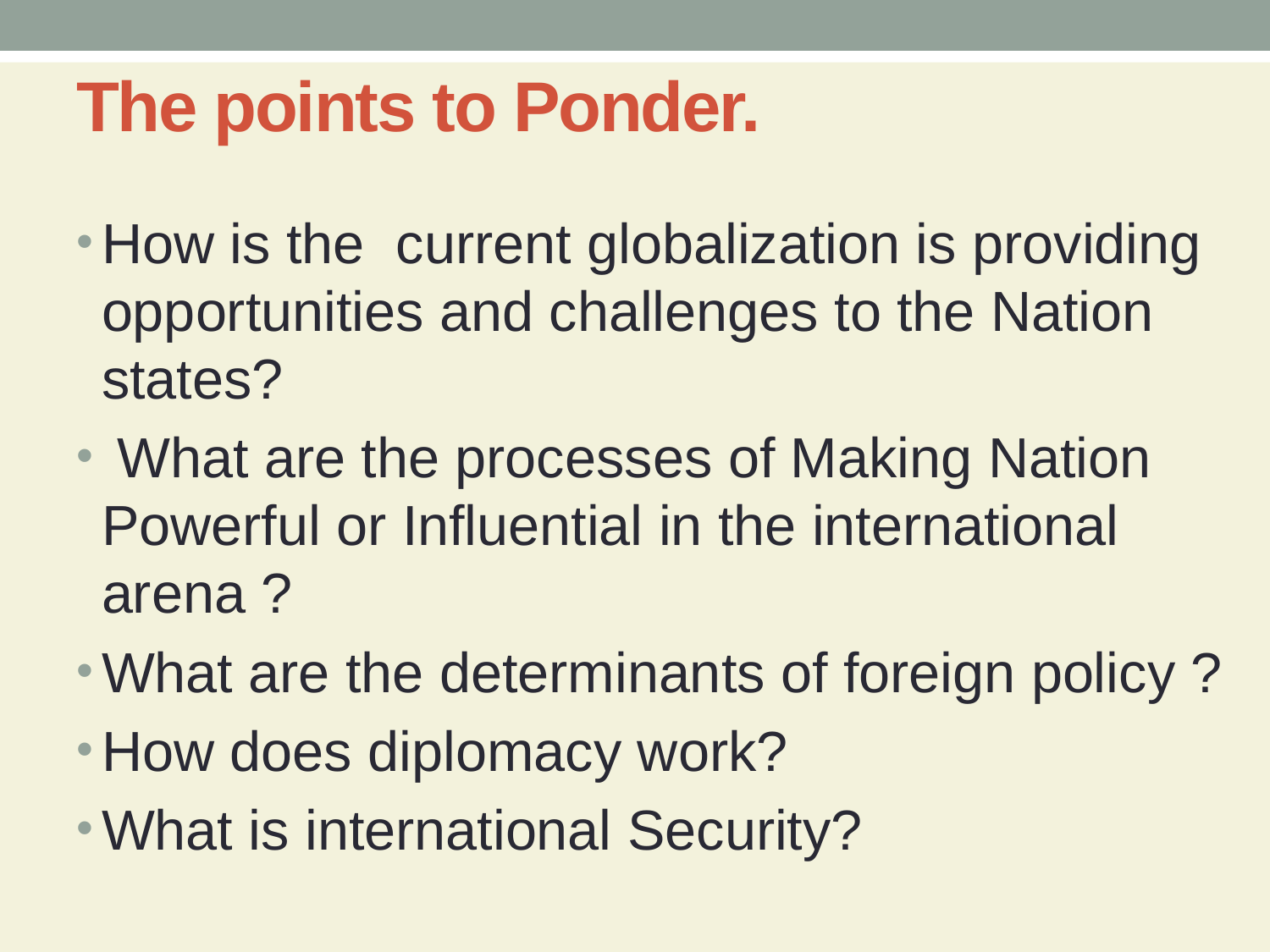

# The points to Ponder.
How is the  current globalization is providing opportunities and challenges to the Nation states?
 What are the processes of Making Nation Powerful or Influential in the international arena ?
What are the determinants of foreign policy ?
How does diplomacy work?
What is international Security?